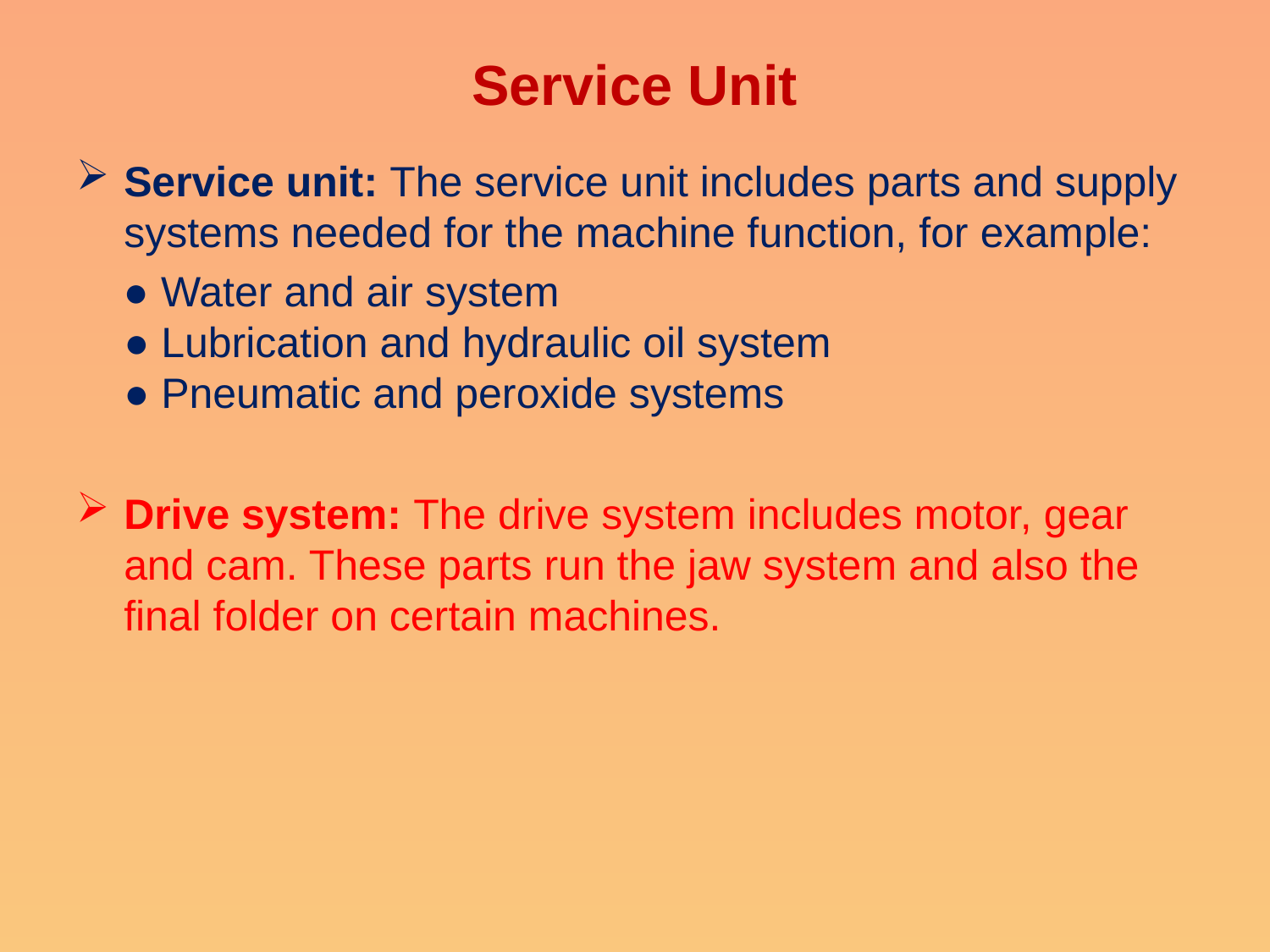

# Service Unit
Service unit: The service unit includes parts and supply systems needed for the machine function, for example:
    ● Water and air system
● Lubrication and hydraulic oil system
● Pneumatic and peroxide systems

Drive system: The drive system includes motor, gear and cam. These parts run the jaw system and also the final folder on certain machines.